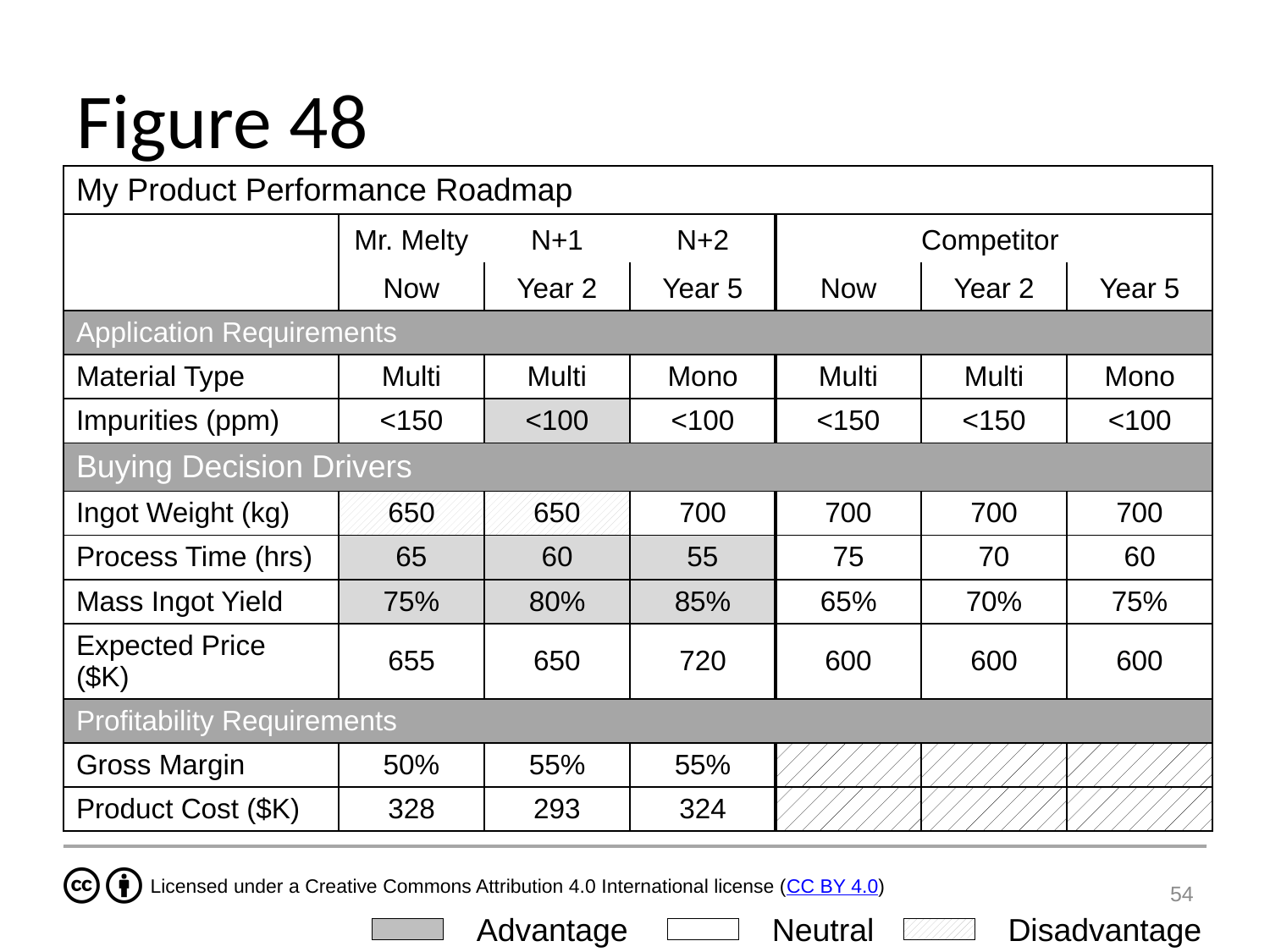

# Figure 48
| My Product Performance Roadmap |  |  |  |  |  |  |
| --- | --- | --- | --- | --- | --- | --- |
|  | Mr. Melty | N+1 | N+2 | Competitor |  |  |
|  | Now | Year 2 | Year 5 | Now | Year 2 | Year 5 |
| Application Requirements |  |  |  |  |  |  |
| Material Type | Multi | Multi | Mono | Multi | Multi | Mono |
| Impurities (ppm) | <150 | <100 | <100 | <150 | <150 | <100 |
| Buying Decision Drivers |  |  |  |  |  |  |
| Ingot Weight (kg) | 650 | 650 | 700 | 700 | 700 | 700 |
| Process Time (hrs) | 65 | 60 | 55 | 75 | 70 | 60 |
| Mass Ingot Yield | 75% | 80% | 85% | 65% | 70% | 75% |
| Expected Price ($K) | 655 | 650 | 720 | 600 | 600 | 600 |
| Profitability Requirements |  |  |  |  |  |  |
| Gross Margin | 50% | 55% | 55% |  |  |  |
| Product Cost ($K) | 328 | 293 | 324 |  |  |  |
54
Advantage
Neutral
Disadvantage